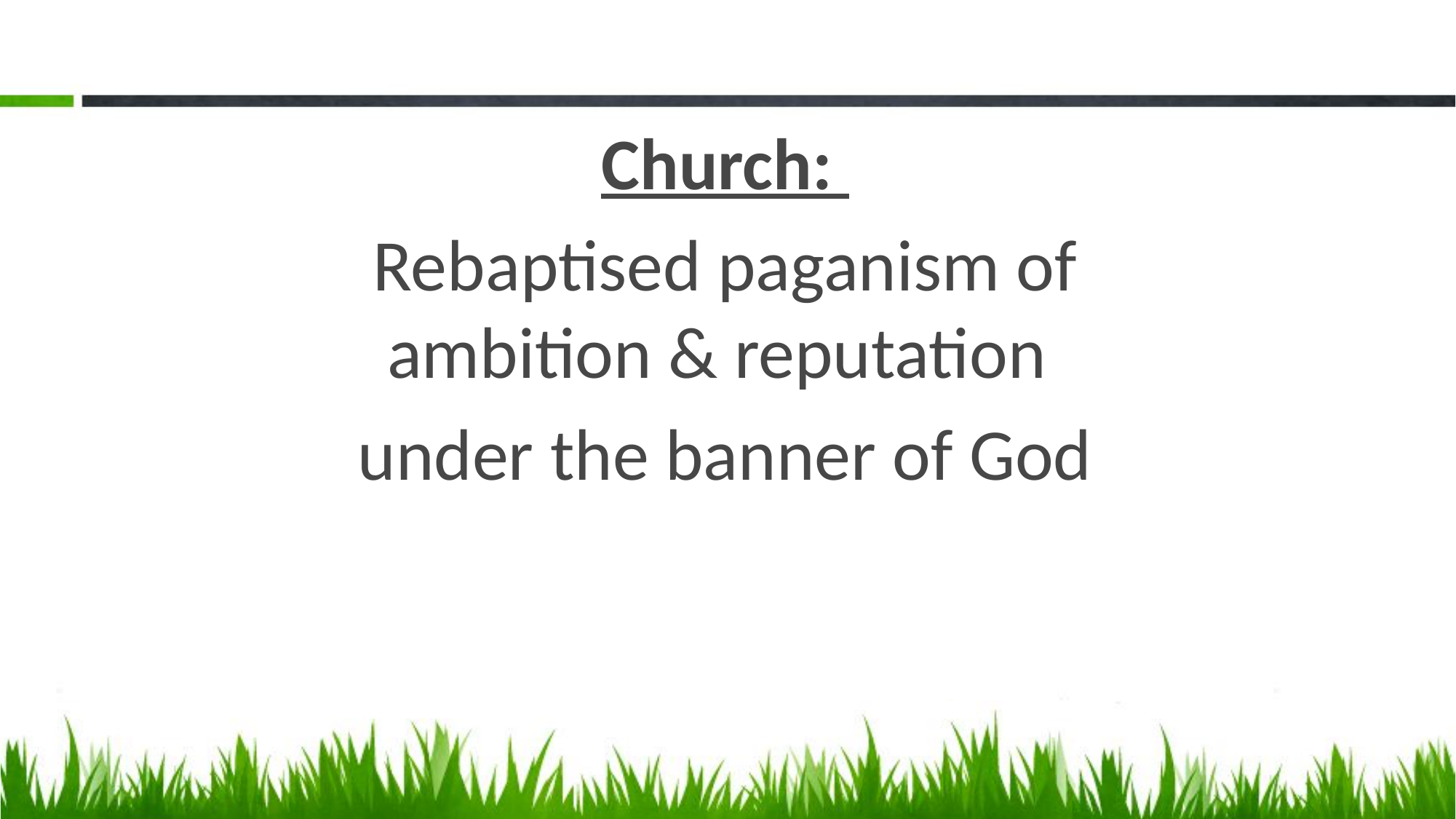

#

Church:
Rebaptised paganism of ambition & reputation
under the banner of God